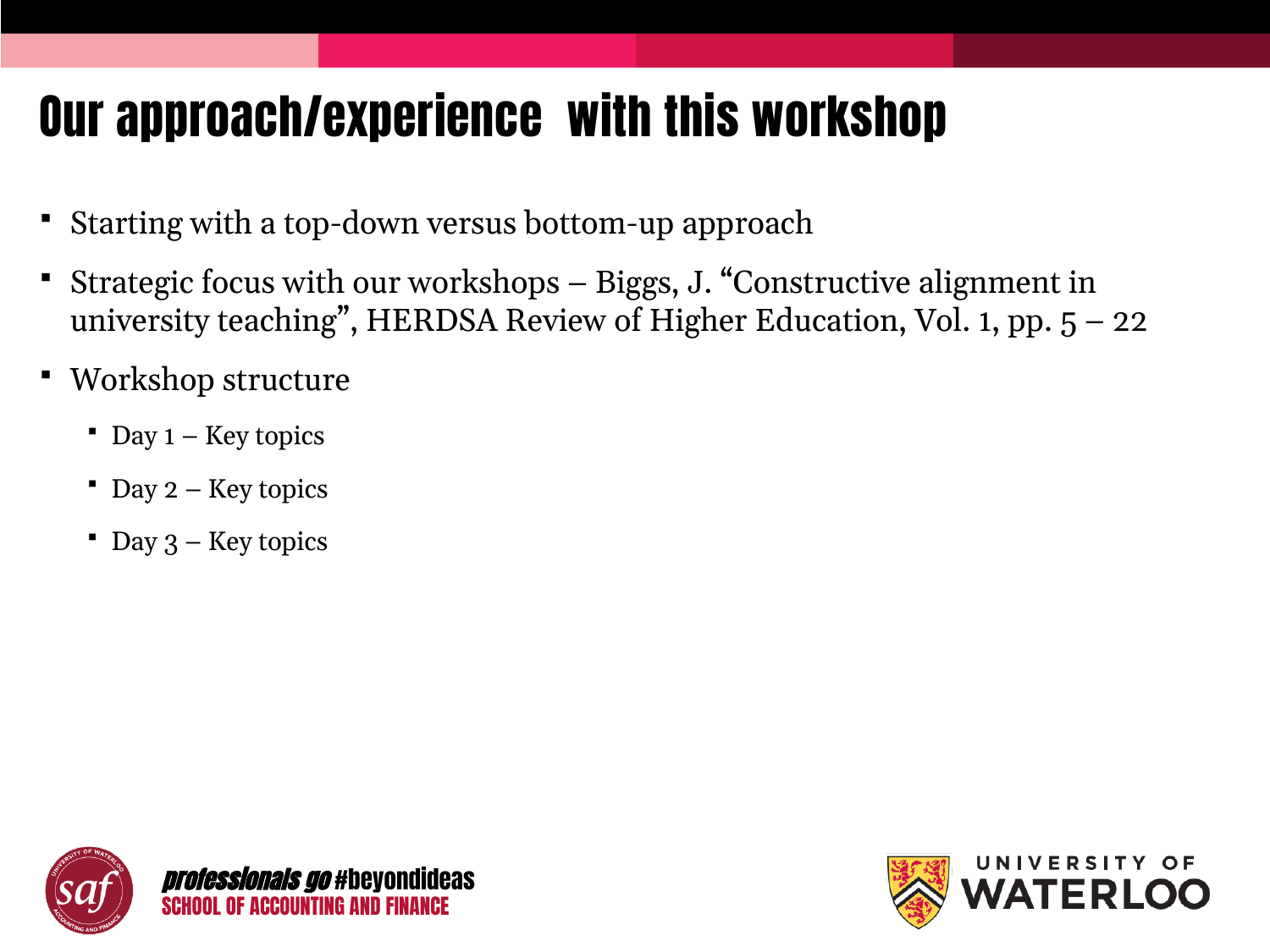

# Our approach/experience  with this workshop
Starting with a top-down versus bottom-up approach
Strategic focus with our workshops – Biggs, J. “Constructive alignment in university teaching”, HERDSA Review of Higher Education, Vol. 1, pp. 5 – 22
Workshop structure
Day 1 – Key topics
Day 2 – Key topics
Day 3 – Key topics